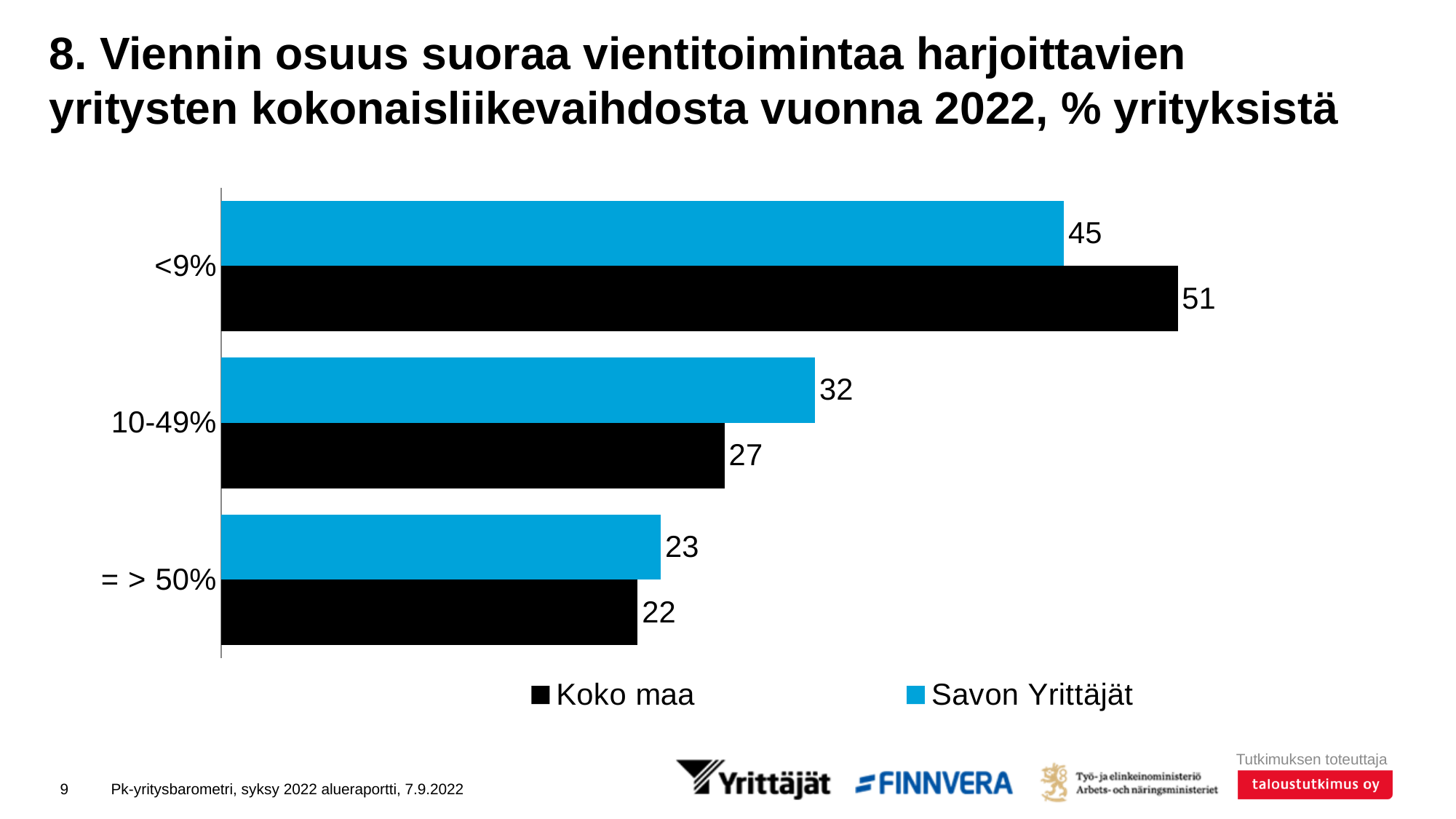

# 8. Viennin osuus suoraa vientitoimintaa harjoittavien yritysten kokonaisliikevaihdosta vuonna 2022, % yrityksistä

### Chart

| Category | Savon Yrittäjät | Koko maa |
|---|---|---|
| <9% | 44.92265 | 50.97902 |
| 10-49% | 31.64598 | 26.82874 |
| = > 50% | 23.43137 | 22.19223 |
9
Pk-yritysbarometri, syksy 2022 alueraportti, 7.9.2022